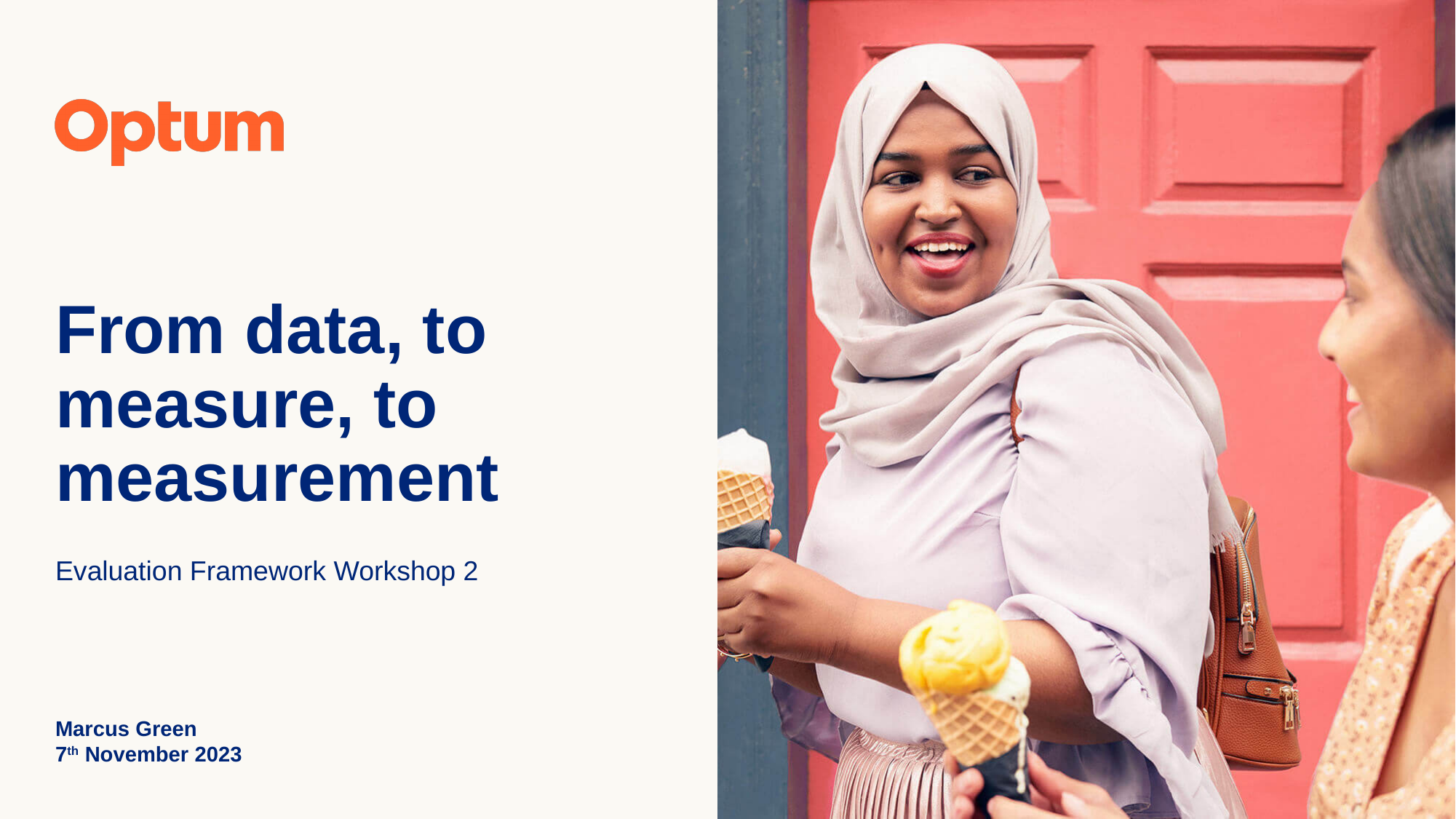

# From data, to measure, to measurement
Evaluation Framework Workshop 2
Marcus Green
7th November 2023